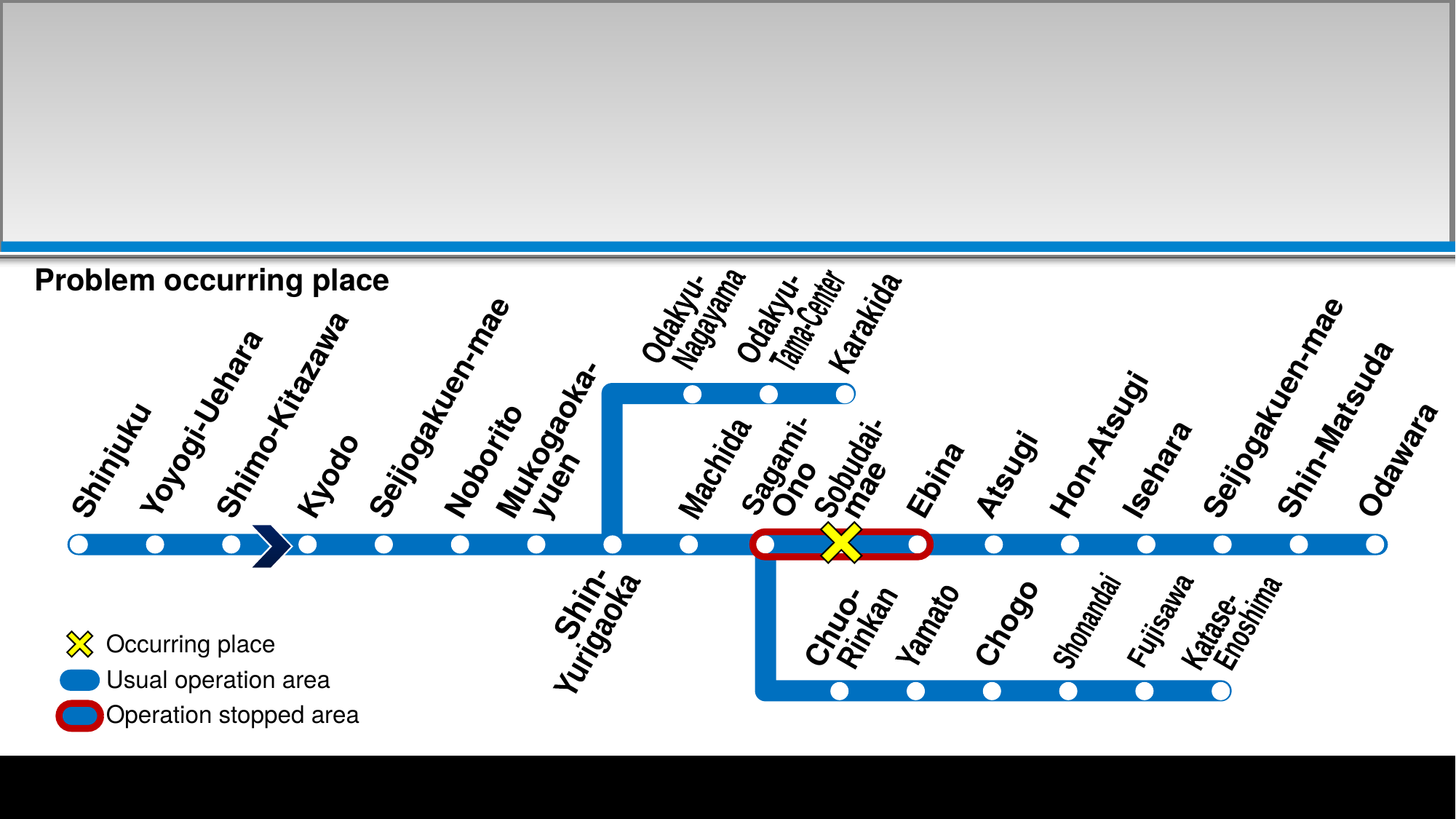

Problem occurring place
Odakyu-
Odakyu-
Nagayama
Tama-Center
Karakida

Seijogakuen-mae
Seijogakuen-mae

Ono
mae
Yoyogi-Uehara
Kyodo
Mukogaoka-
yuen
Atsugi
Isehara
Shinjuku
Shimo-Kitazawa
Noborito
Ebina
Hon-Atsugi
Shin-Matsuda
Odawara
Sagami-
Sobudai-
Machida

Shin-
Chogo
Chuo-
Fujisawa
Shonandai
Enoshima
Yamato
Rinkan
Katase-
Yurigaoka
Occurring place

Usual operation area

Operation stopped area